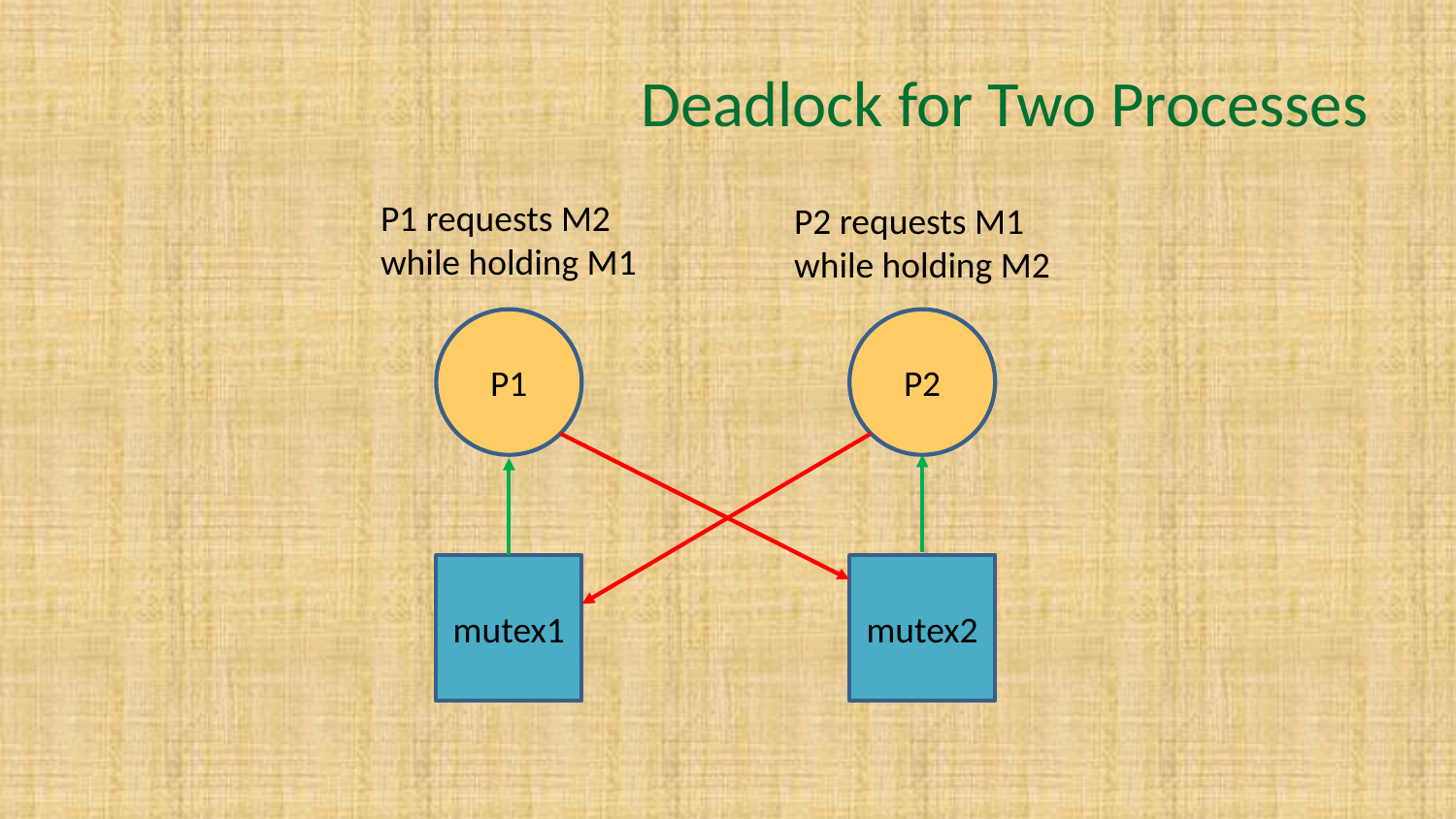

# Deadlock for Two Processes
P1 requests M2
while holding M1
P2 requests M1
while holding M2
P1
P2
mutex1
mutex2